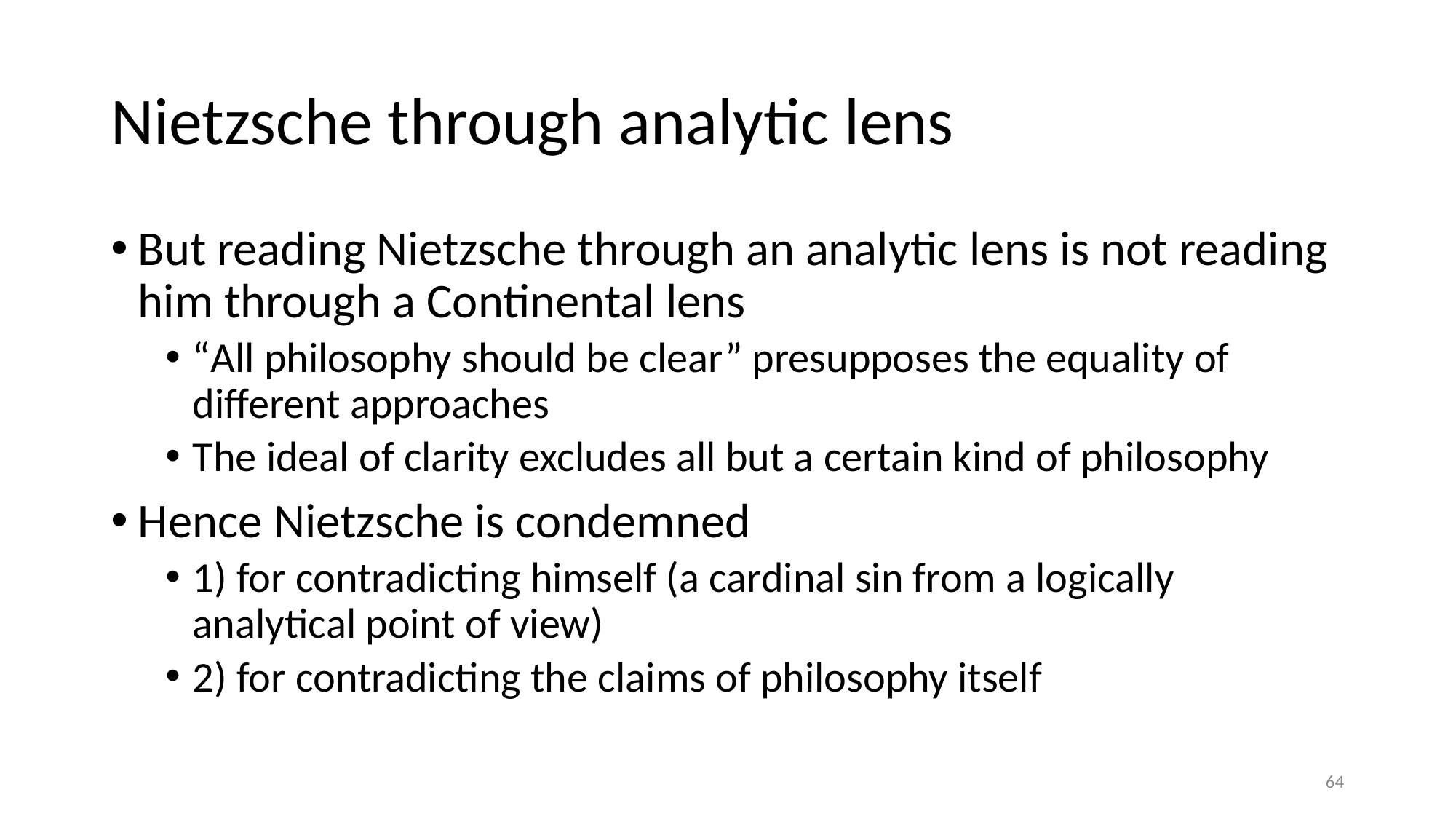

# Nietzsche through analytic lens
But reading Nietzsche through an analytic lens is not reading him through a Continental lens
“All philosophy should be clear” presupposes the equality of different approaches
The ideal of clarity excludes all but a certain kind of philosophy
Hence Nietzsche is condemned
1) for contradicting himself (a cardinal sin from a logically analytical point of view)
2) for contradicting the claims of philosophy itself
64